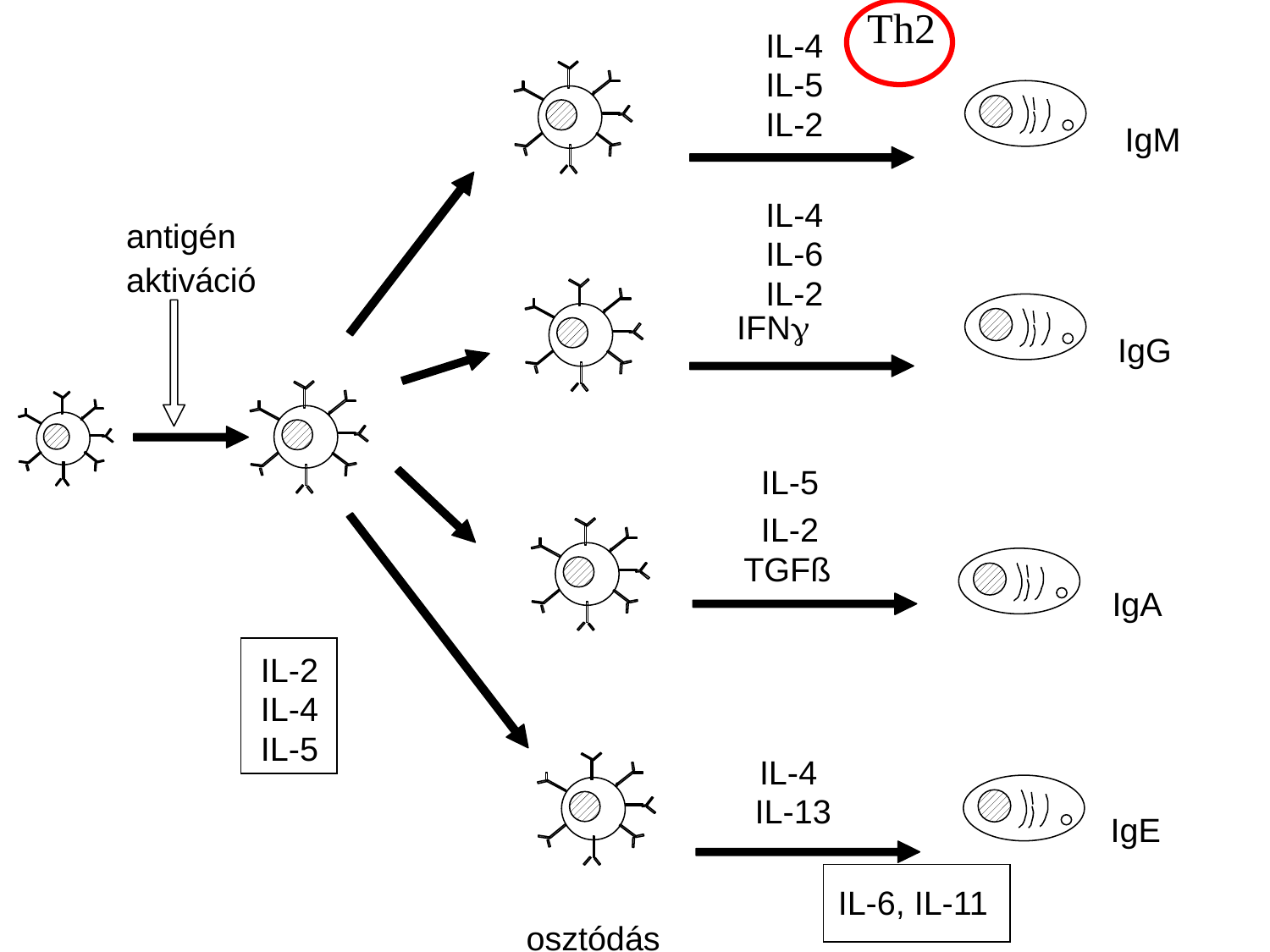

Th2
IL-4

IL-5

IL-2
IgM

IL-4
antigén
IL-6
aktiváció
IL-2

   IFNγ
IgG

IL-5

IL-2

TGFß
IgA

IL-2
IL-4
IL-5

IL-4

IL-13
IgE

IL-6, IL-11
osztódás